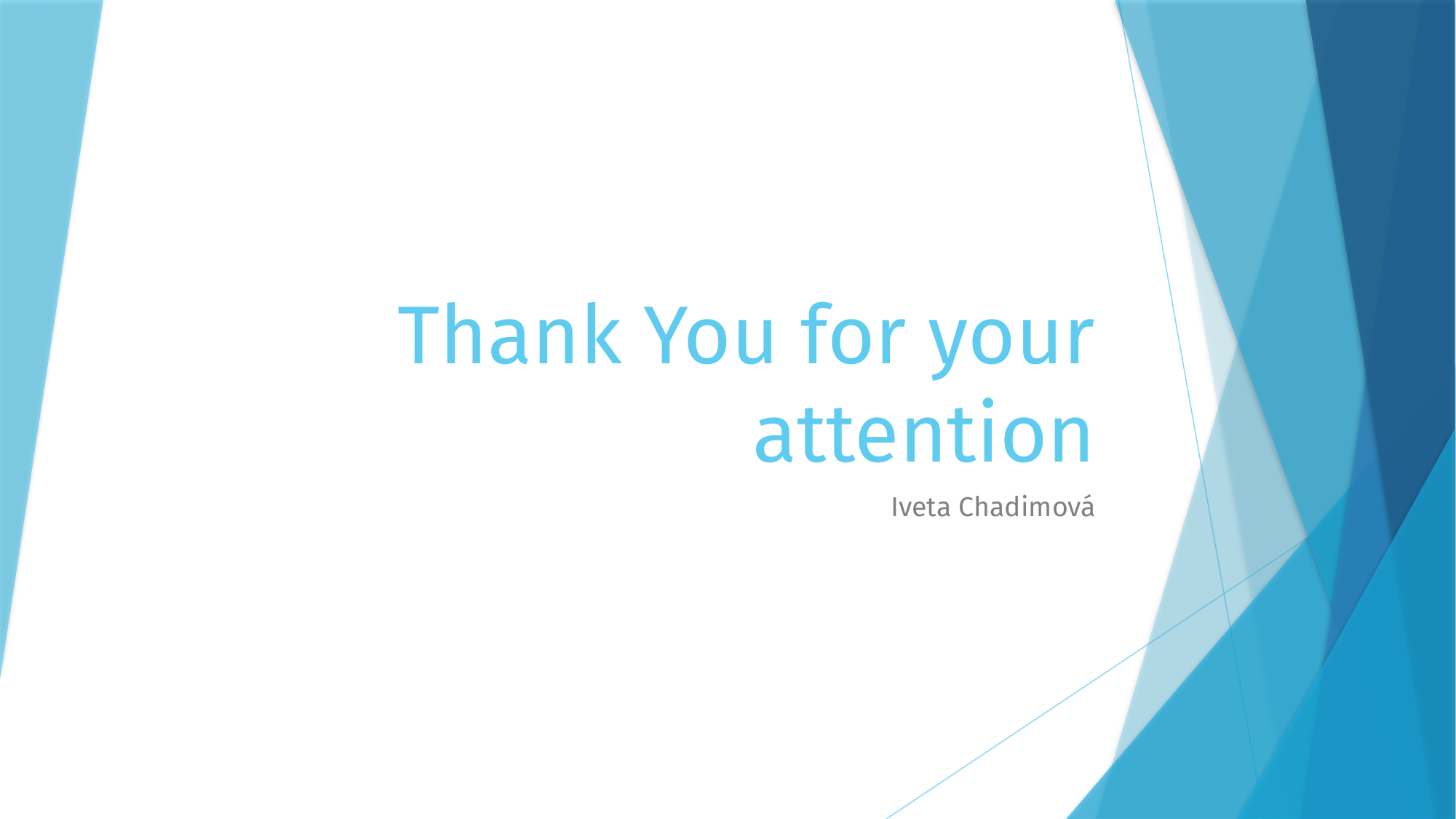

# Thank You for your attention
Iveta Chadimová